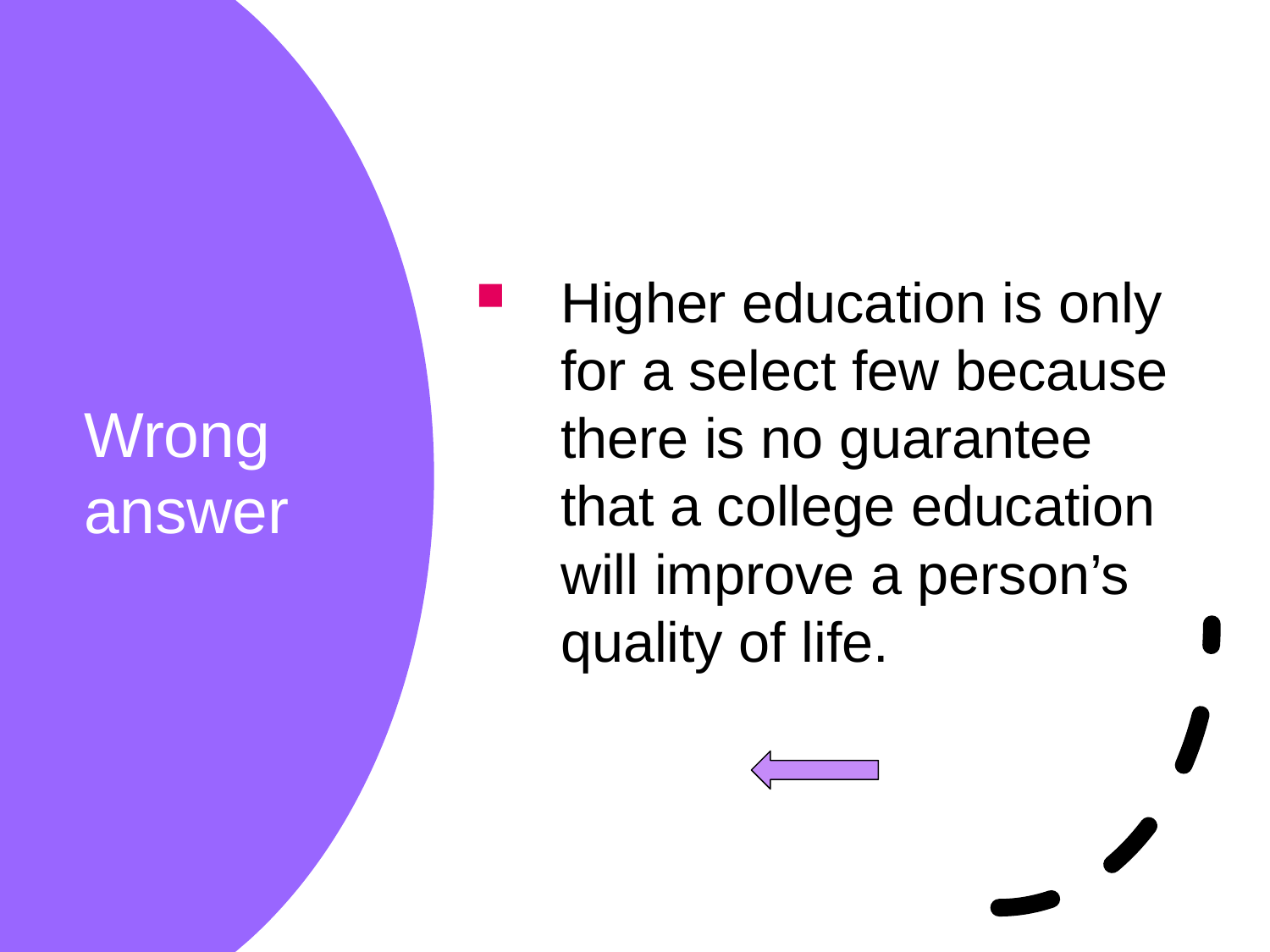

Higher education is only for a select few because there is no guarantee that a college education will improve a person’s quality of life.
# Wrong answer